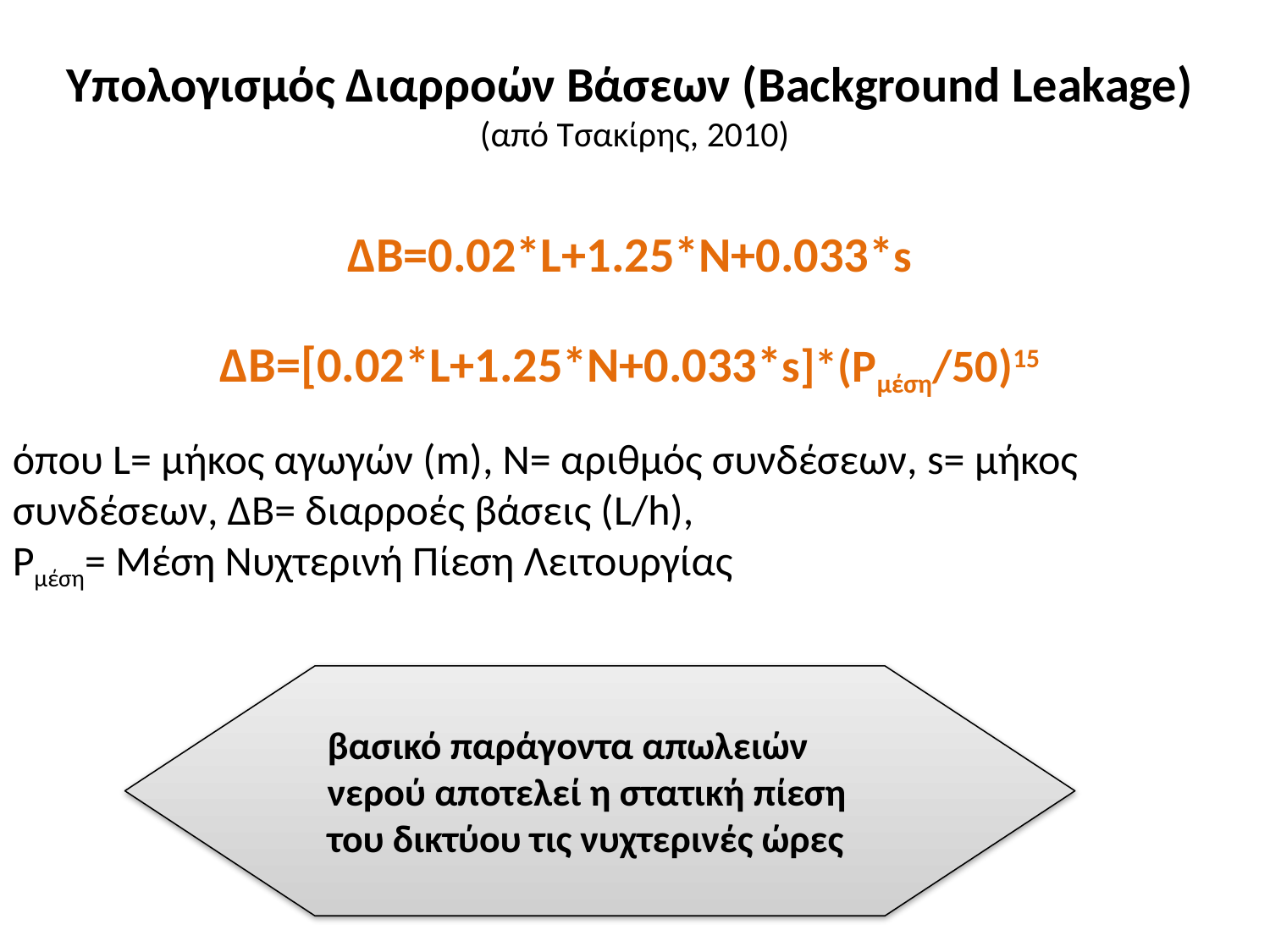

Υπολογισμός Διαρροών Βάσεων (Background Leakage)
(από Τσακίρης, 2010)
ΔΒ=0.02*L+1.25*Ν+0.033*s
ΔΒ=[0.02*L+1.25*Ν+0.033*s]*(Pμέση/50)15
όπου L= μήκος αγωγών (m), Ν= αριθμός συνδέσεων, s= μήκος συνδέσεων, ΔΒ= διαρροές βάσεις (L/h),
Pμέση= Μέση Νυχτερινή Πίεση Λειτουργίας
βασικό παράγοντα απωλειών νερού αποτελεί η στατική πίεση του δικτύου τις νυχτερινές ώρες